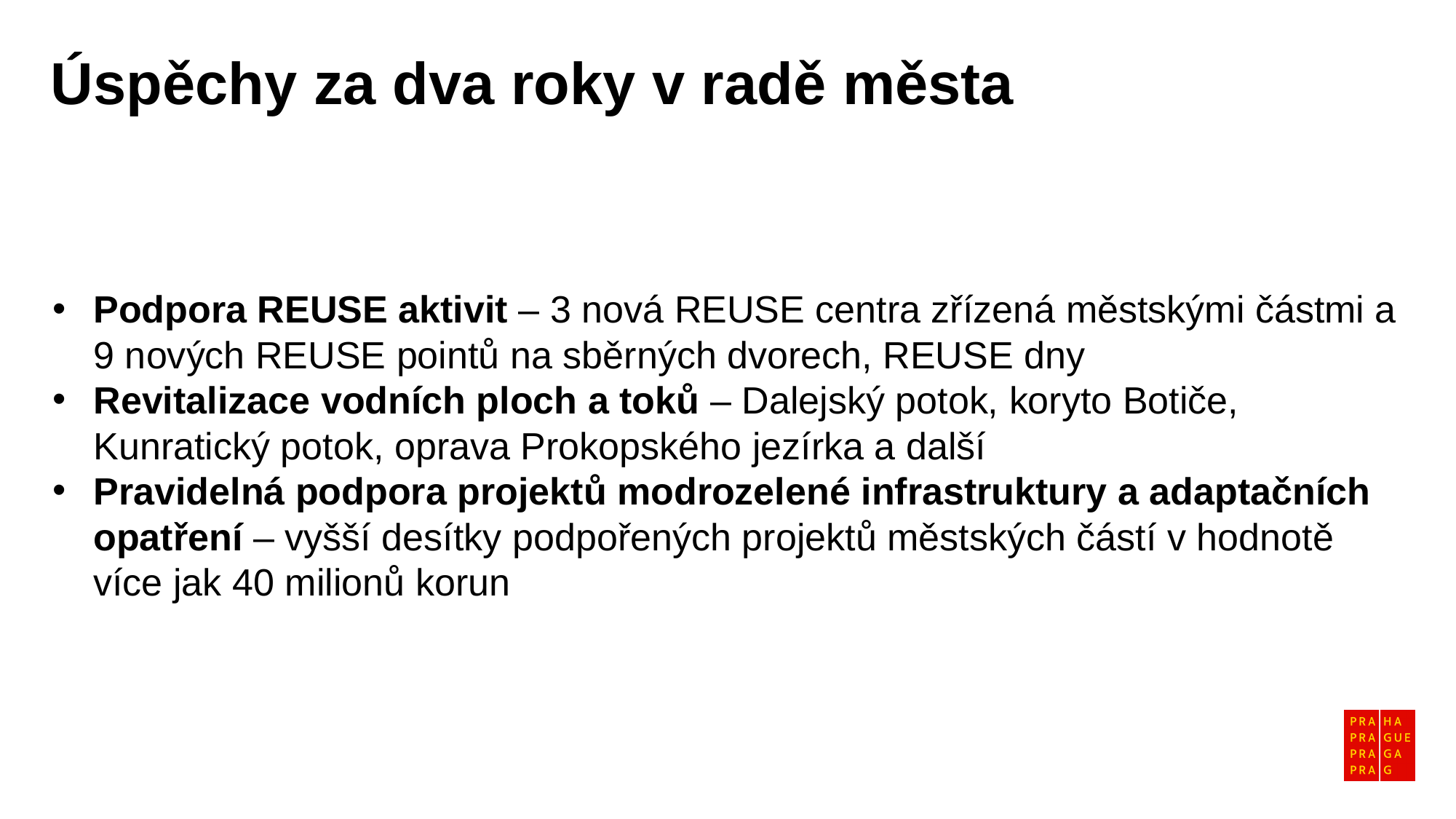

Úspěchy za dva roky v radě města
Podpora REUSE aktivit – 3 nová REUSE centra zřízená městskými částmi a 9 nových REUSE pointů na sběrných dvorech, REUSE dny
Revitalizace vodních ploch a toků – Dalejský potok, koryto Botiče, Kunratický potok, oprava Prokopského jezírka a další
Pravidelná podpora projektů modrozelené infrastruktury a adaptačních opatření – vyšší desítky podpořených projektů městských částí v hodnotě více jak 40 milionů korun